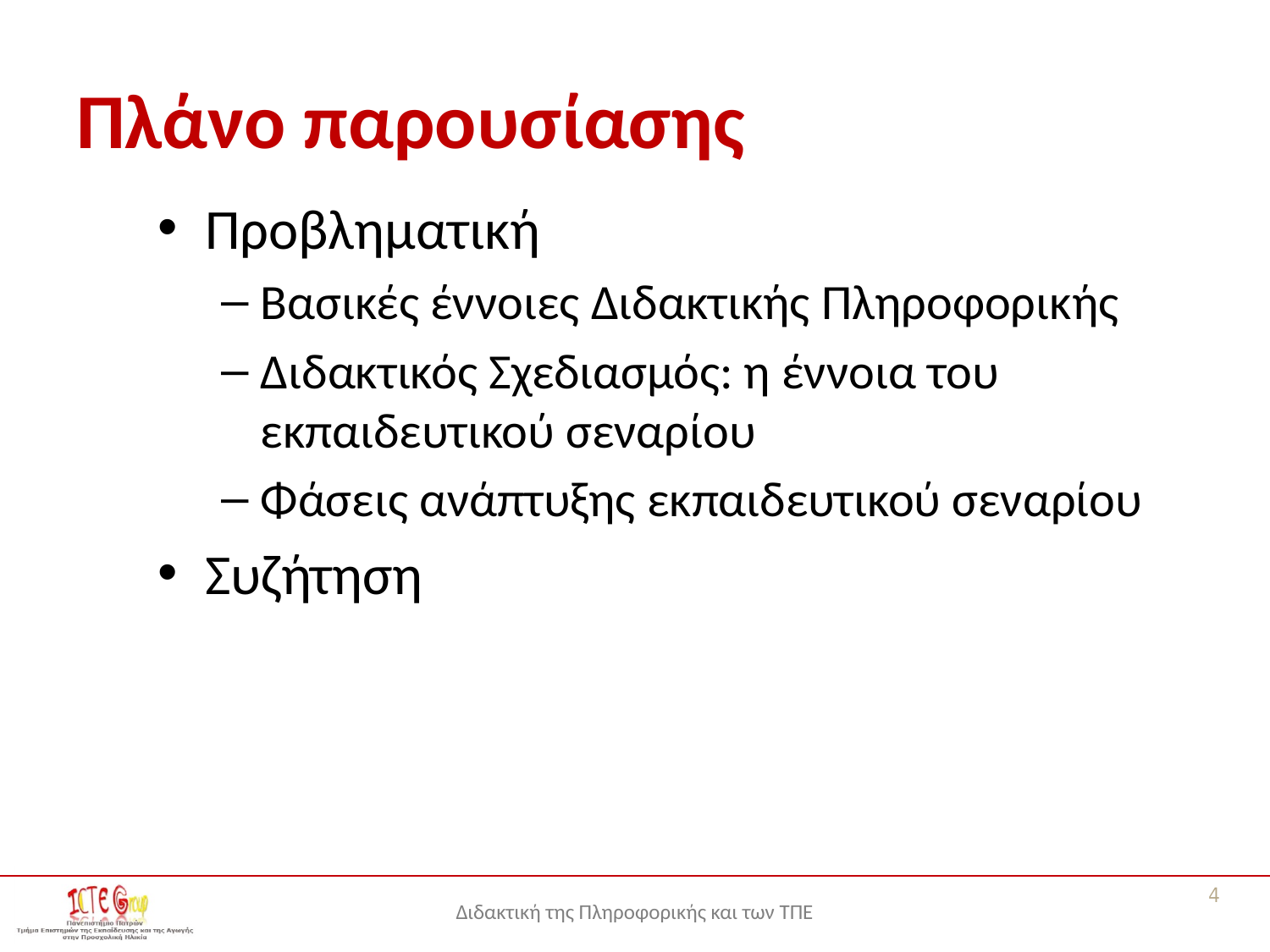

# Πλάνο παρουσίασης
Προβληματική
Βασικές έννοιες Διδακτικής Πληροφορικής
Διδακτικός Σχεδιασμός: η έννοια του εκπαιδευτικού σεναρίου
Φάσεις ανάπτυξης εκπαιδευτικού σεναρίου
Συζήτηση

4